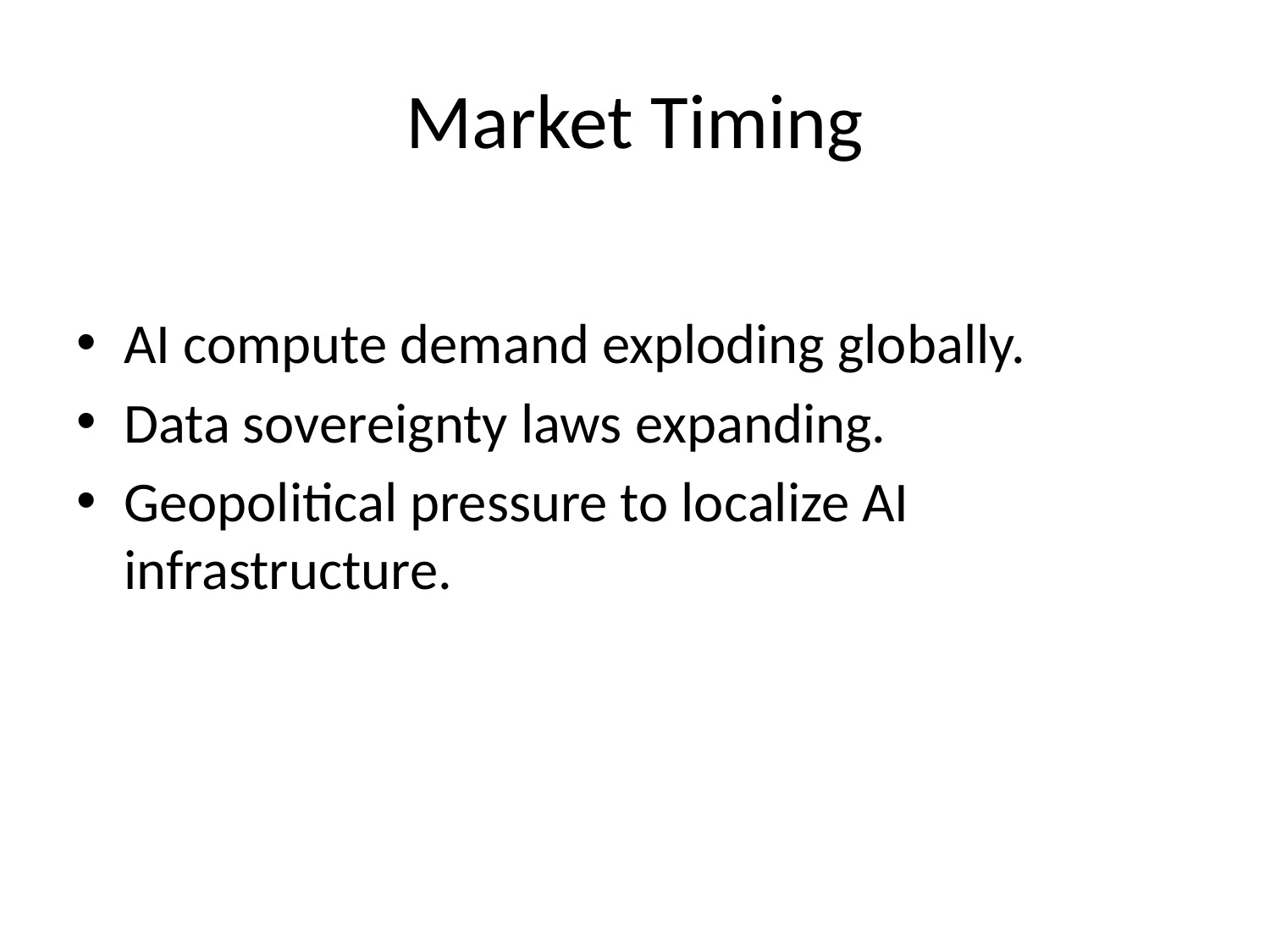

# Market Timing

AI compute demand exploding globally.
Data sovereignty laws expanding.
Geopolitical pressure to localize AI infrastructure.